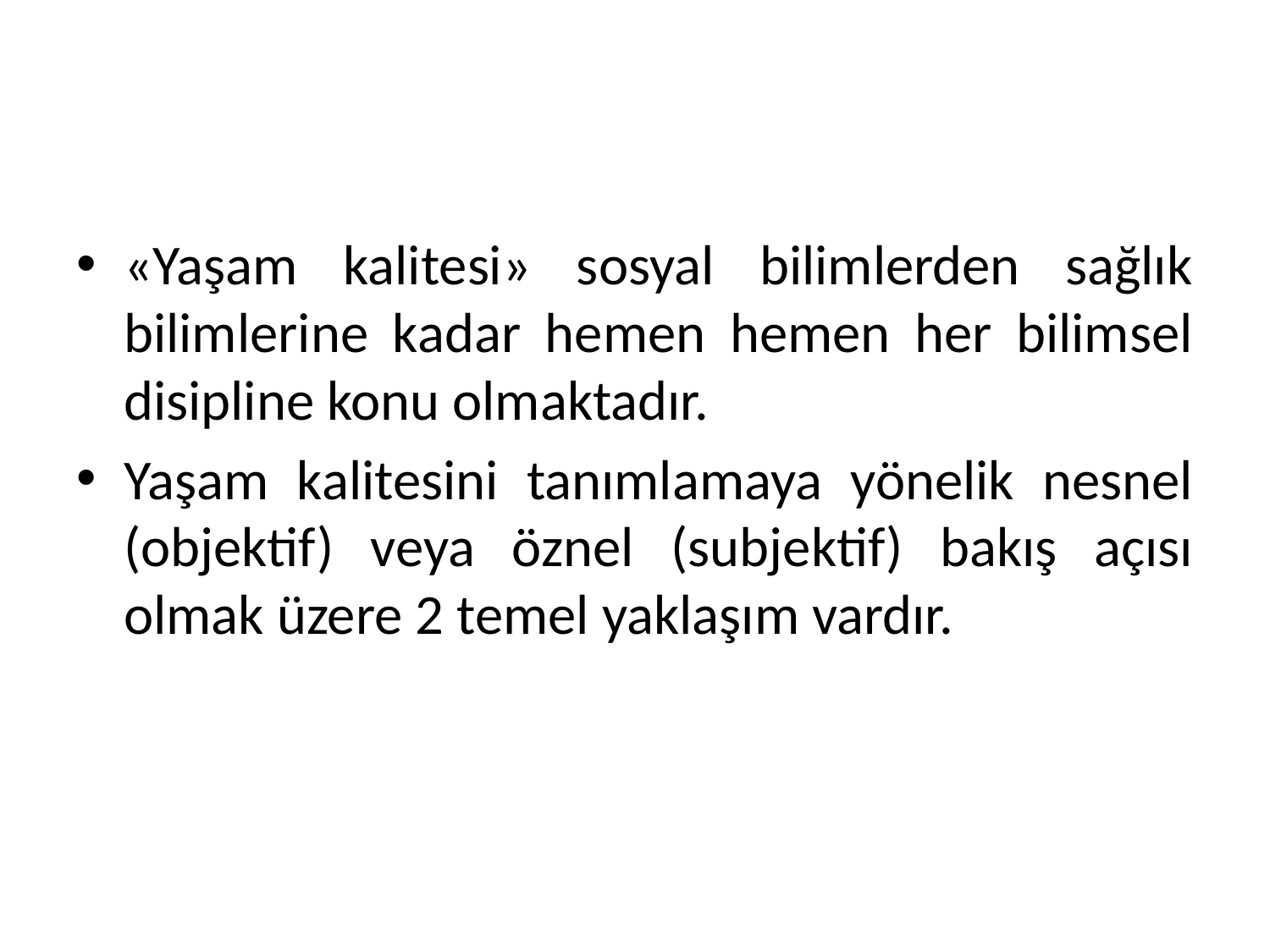

#
«Yaşam kalitesi» sosyal bilimlerden sağlık bilimlerine kadar hemen hemen her bilimsel disipline konu olmaktadır.
Yaşam kalitesini tanımlamaya yönelik nesnel (objektif) veya öznel (subjektif) bakış açısı olmak üzere 2 temel yaklaşım vardır.